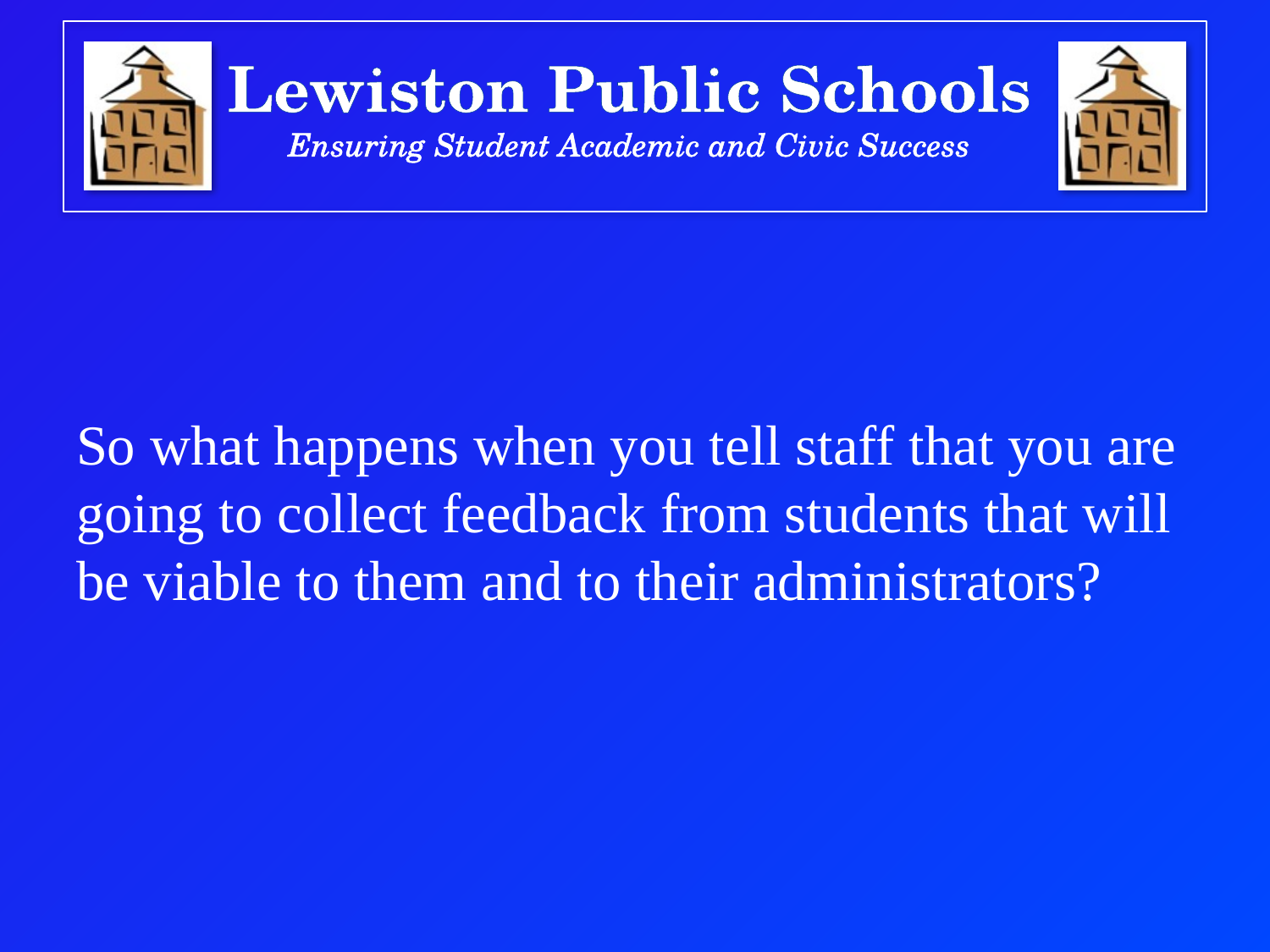

So what happens when you tell staff that you are going to collect feedback from students that will be viable to them and to their administrators?